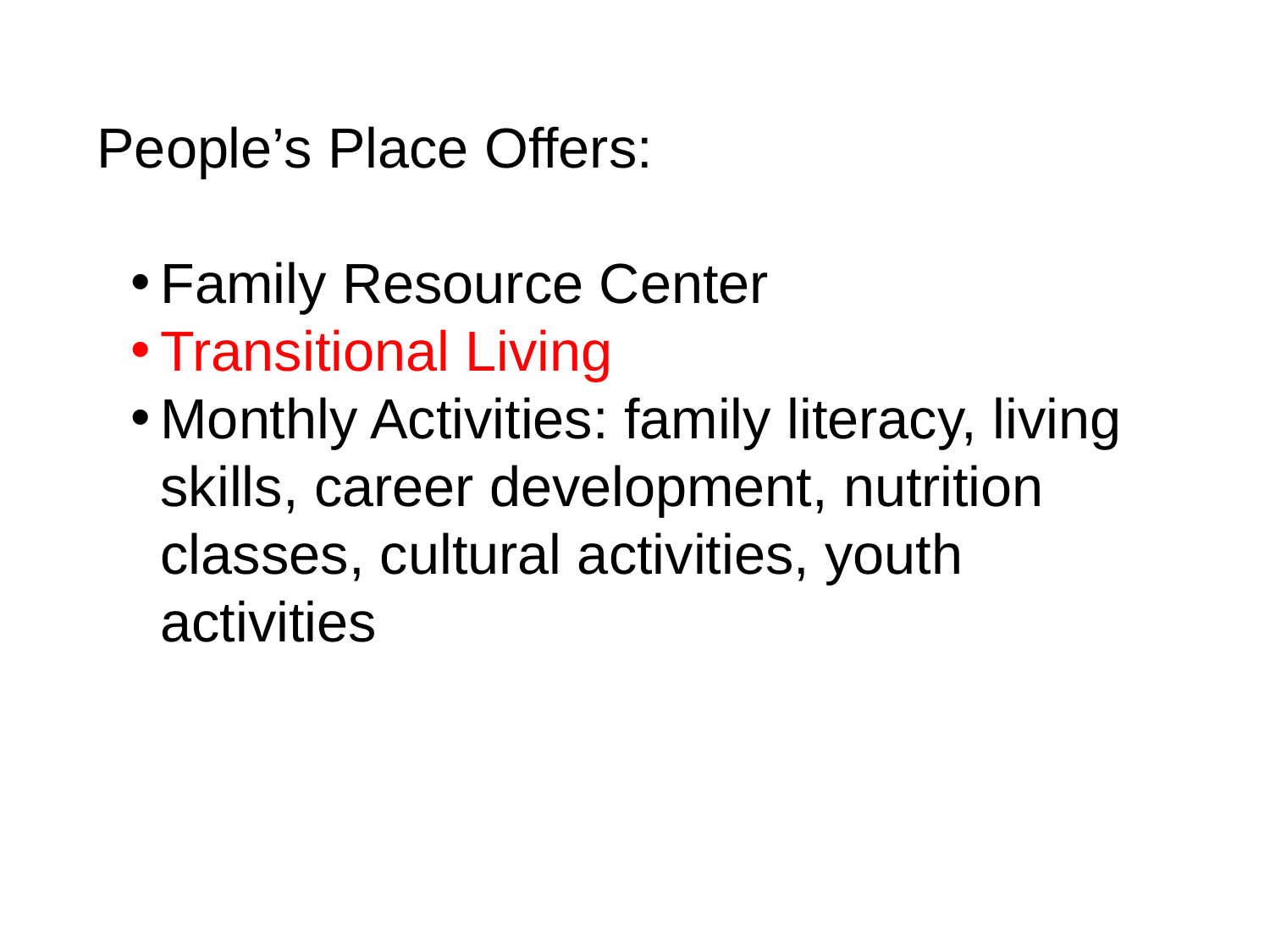

People’s Place Offers:

Family Resource Center
Transitional Living
Monthly Activities: family literacy, living skills, career development, nutrition classes, cultural activities, youth activities